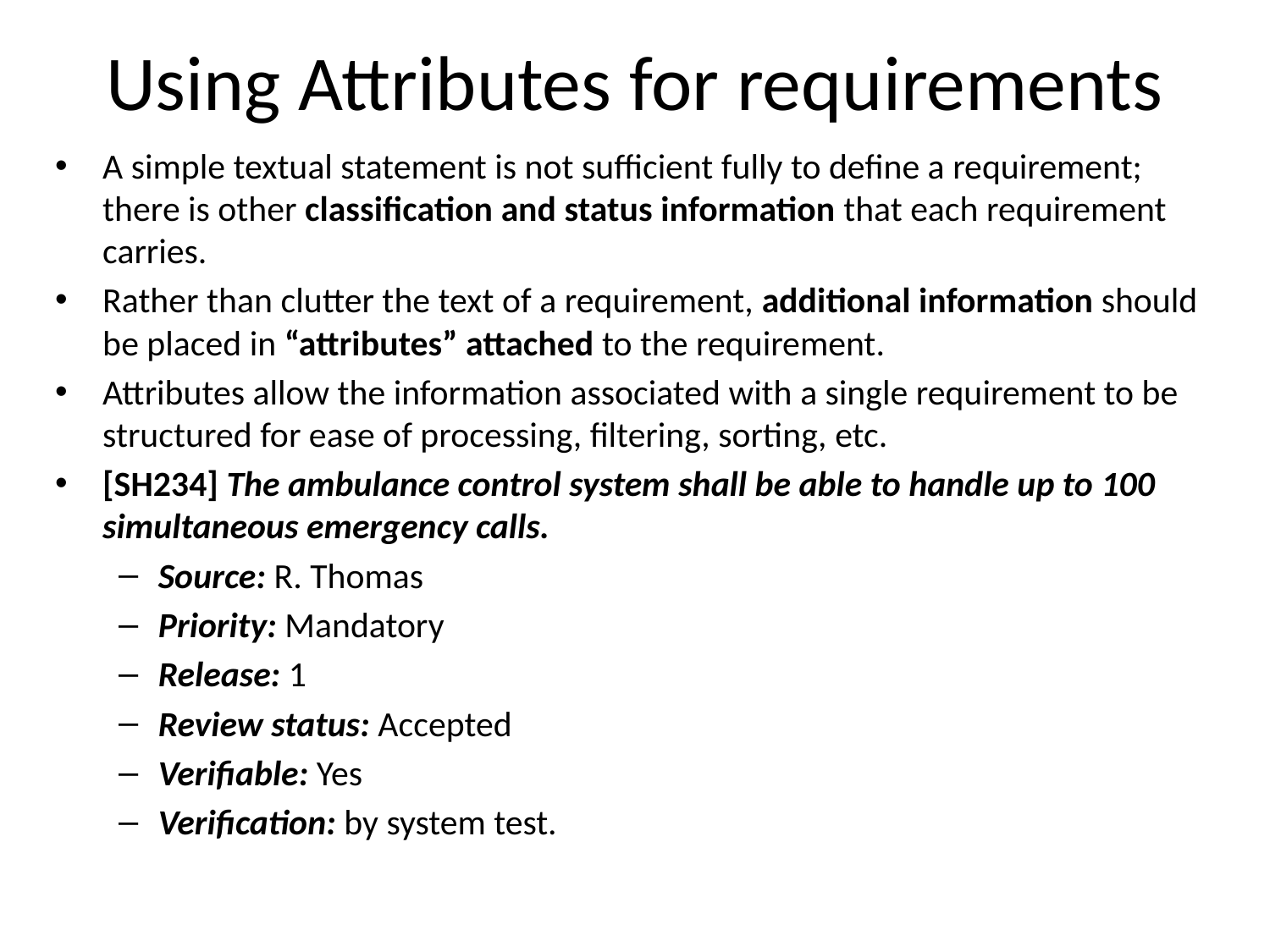

# Using Attributes for requirements
A simple textual statement is not sufficient fully to define a requirement; there is other classification and status information that each requirement carries.
Rather than clutter the text of a requirement, additional information should be placed in “attributes” attached to the requirement.
Attributes allow the information associated with a single requirement to be structured for ease of processing, filtering, sorting, etc.
[SH234] The ambulance control system shall be able to handle up to 100 simultaneous emergency calls.
Source: R. Thomas
Priority: Mandatory
Release: 1
Review status: Accepted
Verifiable: Yes
Verification: by system test.